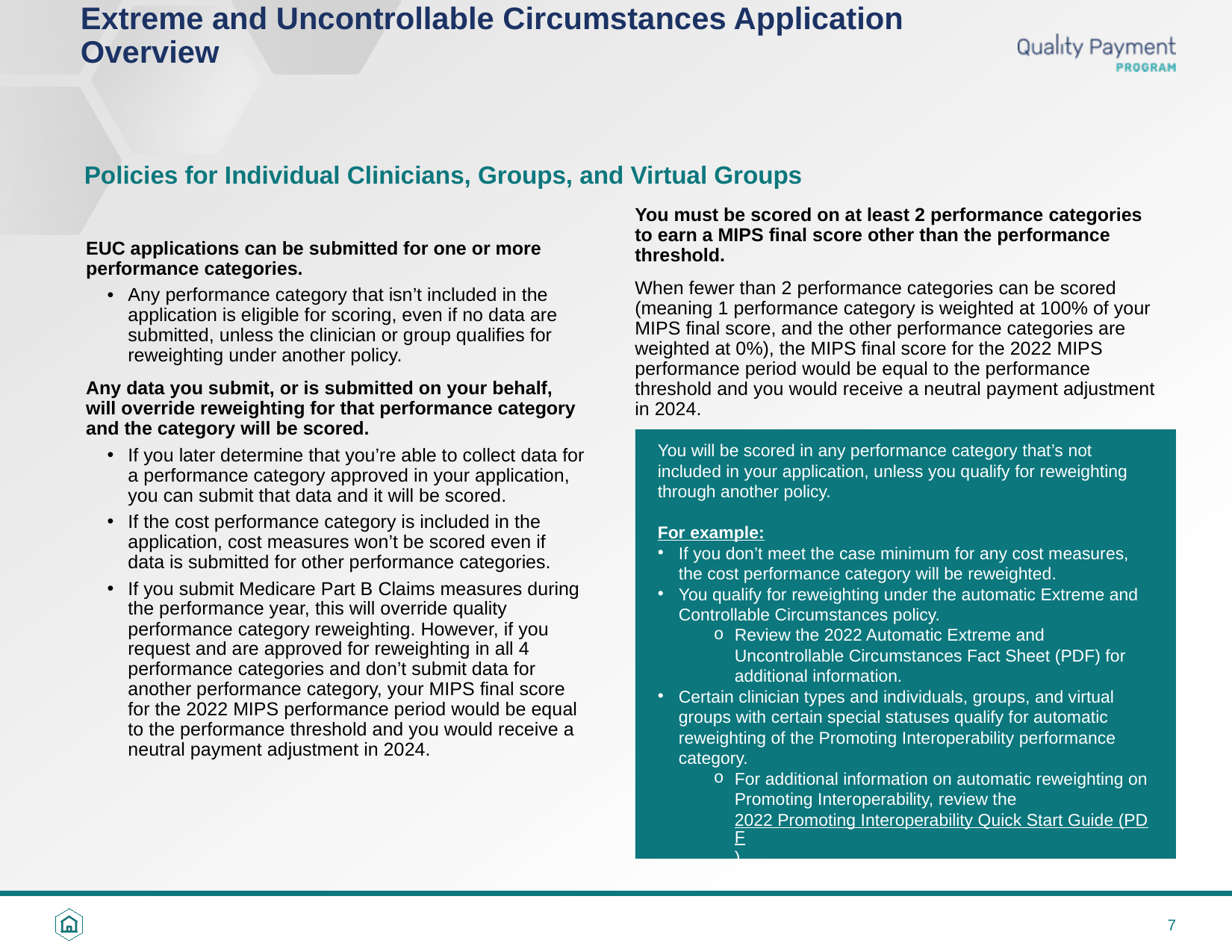

# Extreme and Uncontrollable Circumstances Application Overview
Policies for Individual Clinicians, Groups, and Virtual Groups

You must be scored on at least 2 performance categories to earn a MIPS final score other than the performance threshold.
When fewer than 2 performance categories can be scored (meaning 1 performance category is weighted at 100% of your MIPS final score, and the other performance categories are weighted at 0%), the MIPS final score for the 2022 MIPS performance period would be equal to the performance threshold and you would receive a neutral payment adjustment in 2024.

EUC applications can be submitted for one or more performance categories.
Any performance category that isn’t included in the application is eligible for scoring, even if no data are submitted, unless the clinician or group qualifies for reweighting under another policy.
Any data you submit, or is submitted on your behalf, will override reweighting for that performance category and the category will be scored.
If you later determine that you’re able to collect data for a performance category approved in your application, you can submit that data and it will be scored.
If the cost performance category is included in the application, cost measures won’t be scored even if data is submitted for other performance categories.
If you submit Medicare Part B Claims measures during the performance year, this will override quality performance category reweighting. However, if you request and are approved for reweighting in all 4 performance categories and don’t submit data for another performance category, your MIPS final score for the 2022 MIPS performance period would be equal to the performance threshold and you would receive a neutral payment adjustment in 2024.
You will be scored in any performance category that’s not included in your application, unless you qualify for reweighting through another policy.

For example:
If you don’t meet the case minimum for any cost measures, the cost performance category will be reweighted.
You qualify for reweighting under the automatic Extreme and Controllable Circumstances policy.
Review the 2022 Automatic Extreme and Uncontrollable Circumstances Fact Sheet (PDF) for additional information.
Certain clinician types and individuals, groups, and virtual groups with certain special statuses qualify for automatic reweighting of the Promoting Interoperability performance category.
For additional information on automatic reweighting on Promoting Interoperability, review the 2022 Promoting Interoperability Quick Start Guide (PDF).